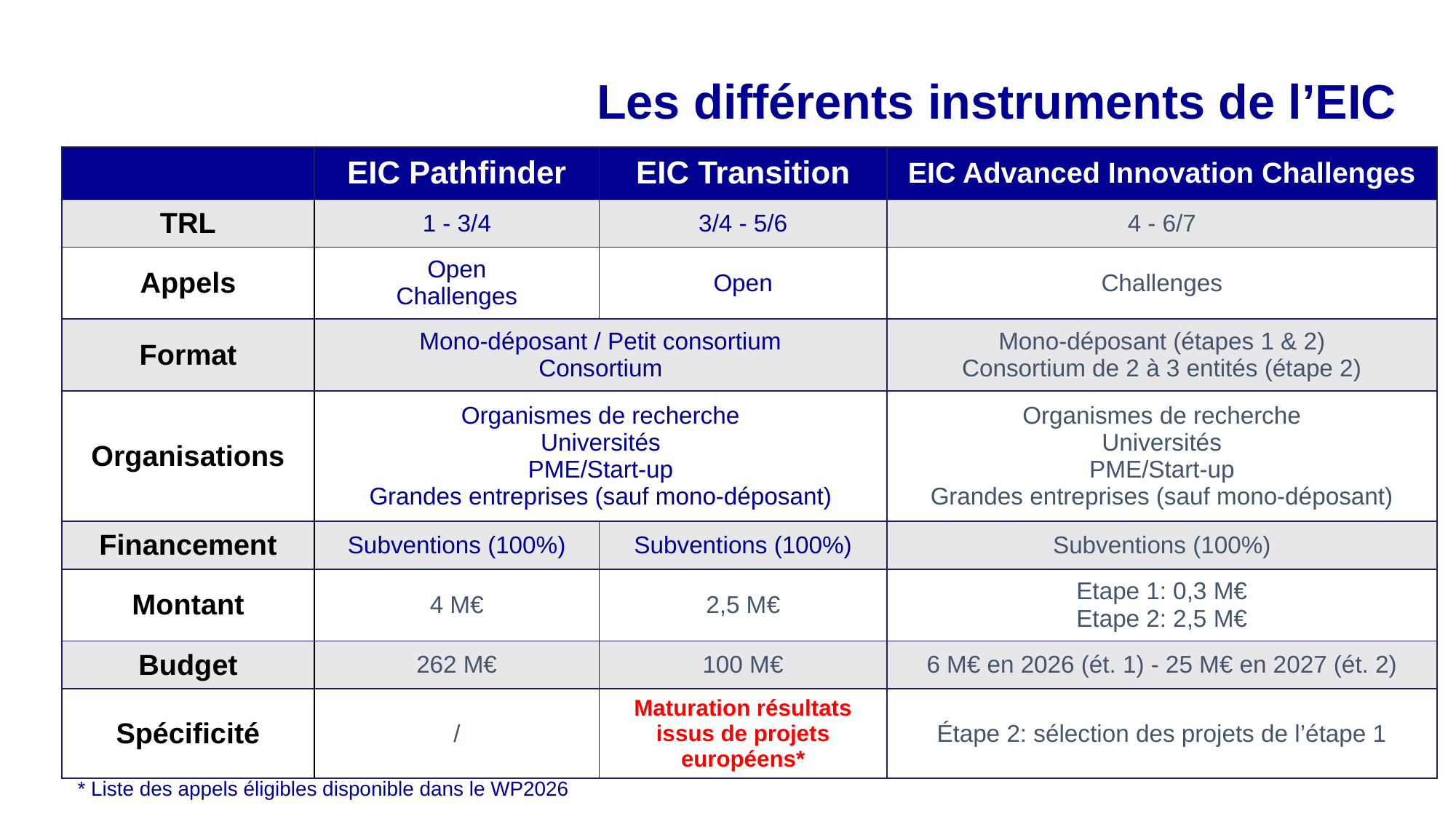

Les différents instruments de l’EIC
|  | EIC Pathfinder | EIC Transition | EIC Advanced Innovation Challenges |
| --- | --- | --- | --- |
| TRL | 1 - 3/4 | 3/4 - 5/6 | 4 - 6/7 |
| Appels | Open Challenges | Open | Challenges |
| Format | Mono-déposant / Petit consortium Consortium |  | Mono-déposant (étapes 1 & 2) Consortium de 2 à 3 entités (étape 2) |
| Organisations | Organismes de recherche Universités PME/Start-up Grandes entreprises (sauf mono-déposant) |  | Organismes de recherche Universités PME/Start-up Grandes entreprises (sauf mono-déposant) |
| Financement | Subventions (100%) | Subventions (100%) | Subventions (100%) |
| Montant | 4 M€ | 2,5 M€ | Etape 1: 0,3 M€ Etape 2: 2,5 M€ |
| Budget | 262 M€ | 100 M€ | 6 M€ en 2026 (ét. 1) - 25 M€ en 2027 (ét. 2) |
| Spécificité | / | Maturation résultats issus de projets européens\* | Étape 2: sélection des projets de l’étape 1 |
* Liste des appels éligibles disponible dans le WP2026